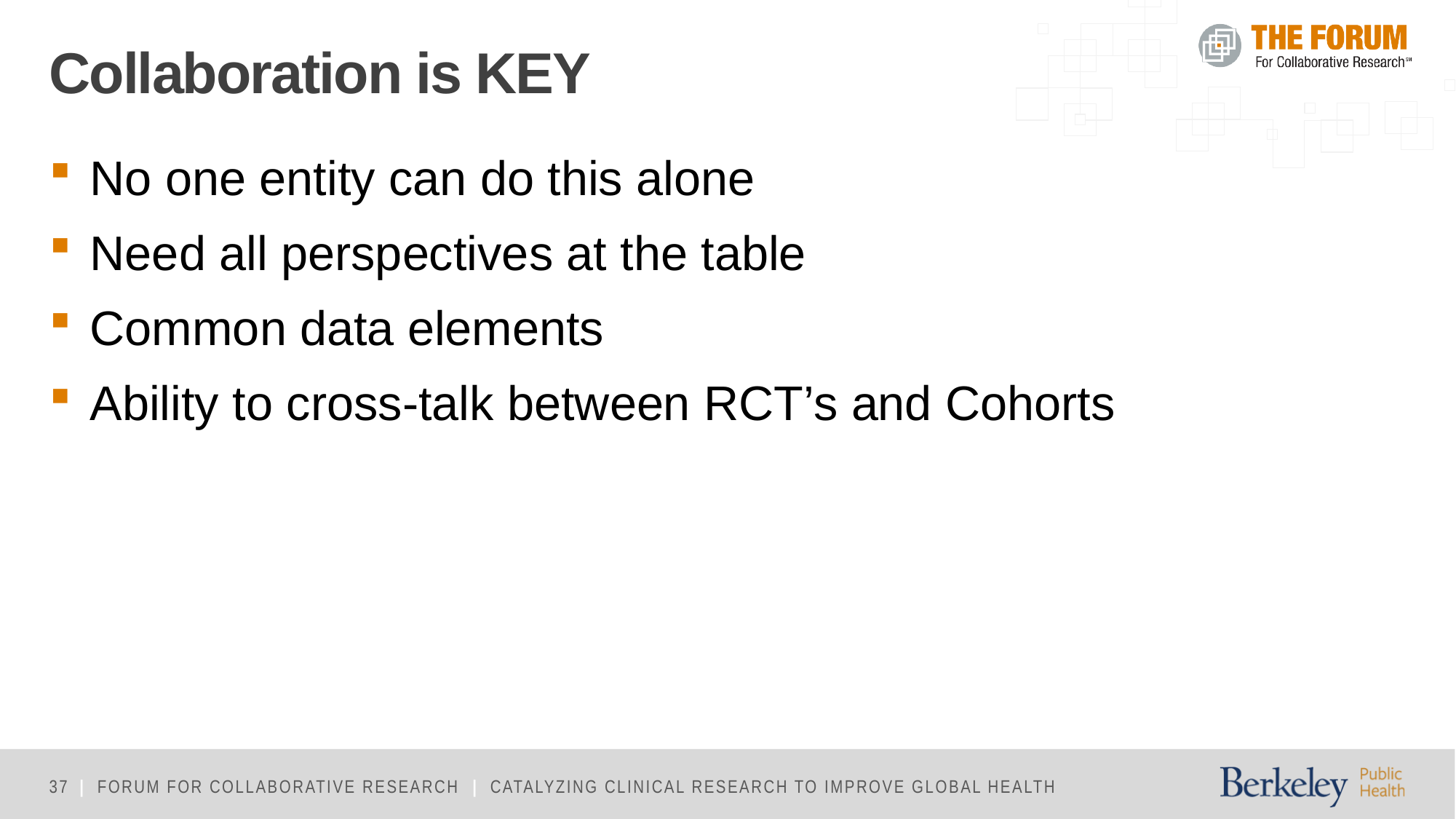

# Collaboration is KEY
No one entity can do this alone
Need all perspectives at the table
Common data elements
Ability to cross-talk between RCT’s and Cohorts